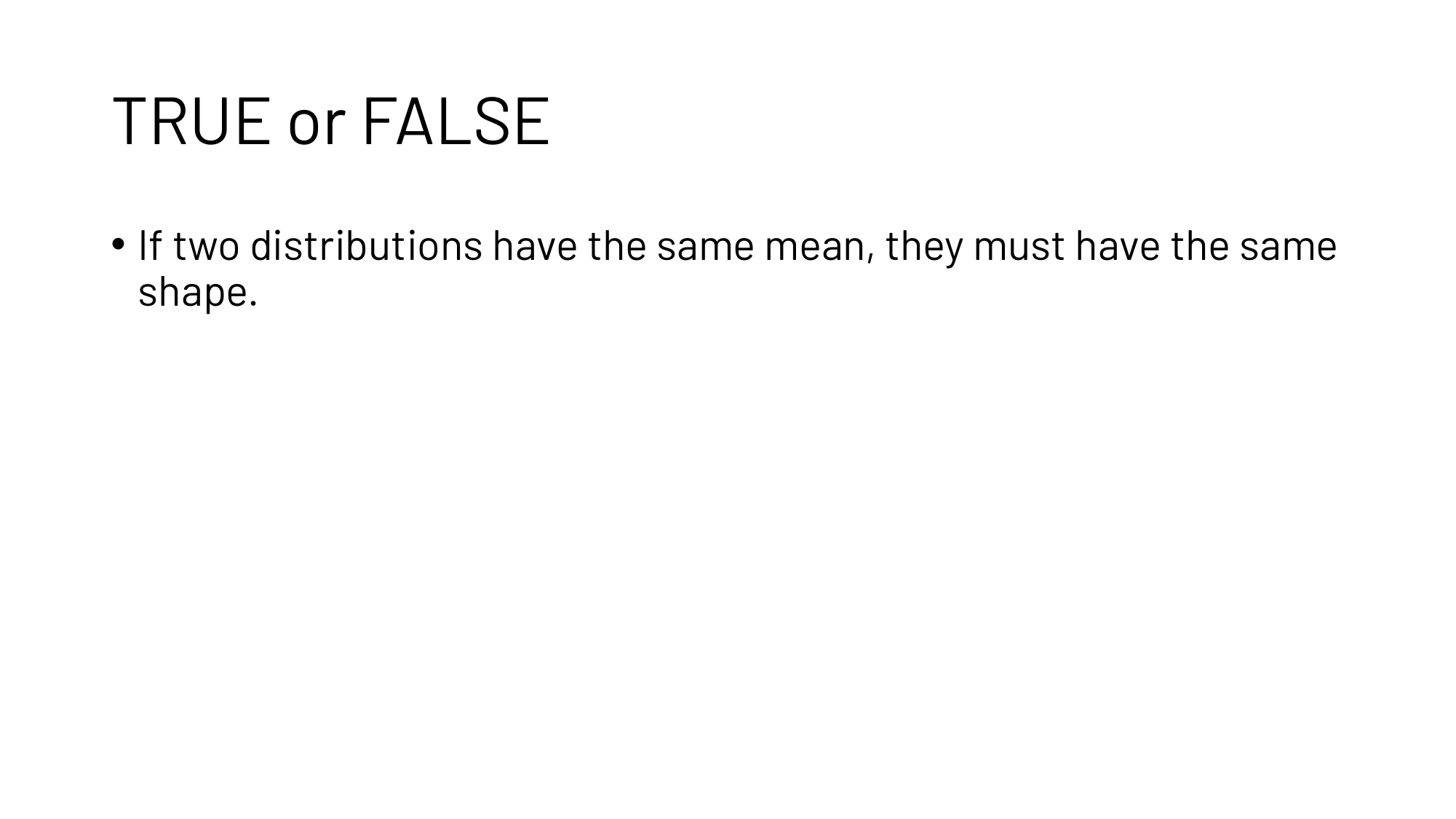

# TRUE or FALSE
If two distributions have the same mean, they must have the same shape.